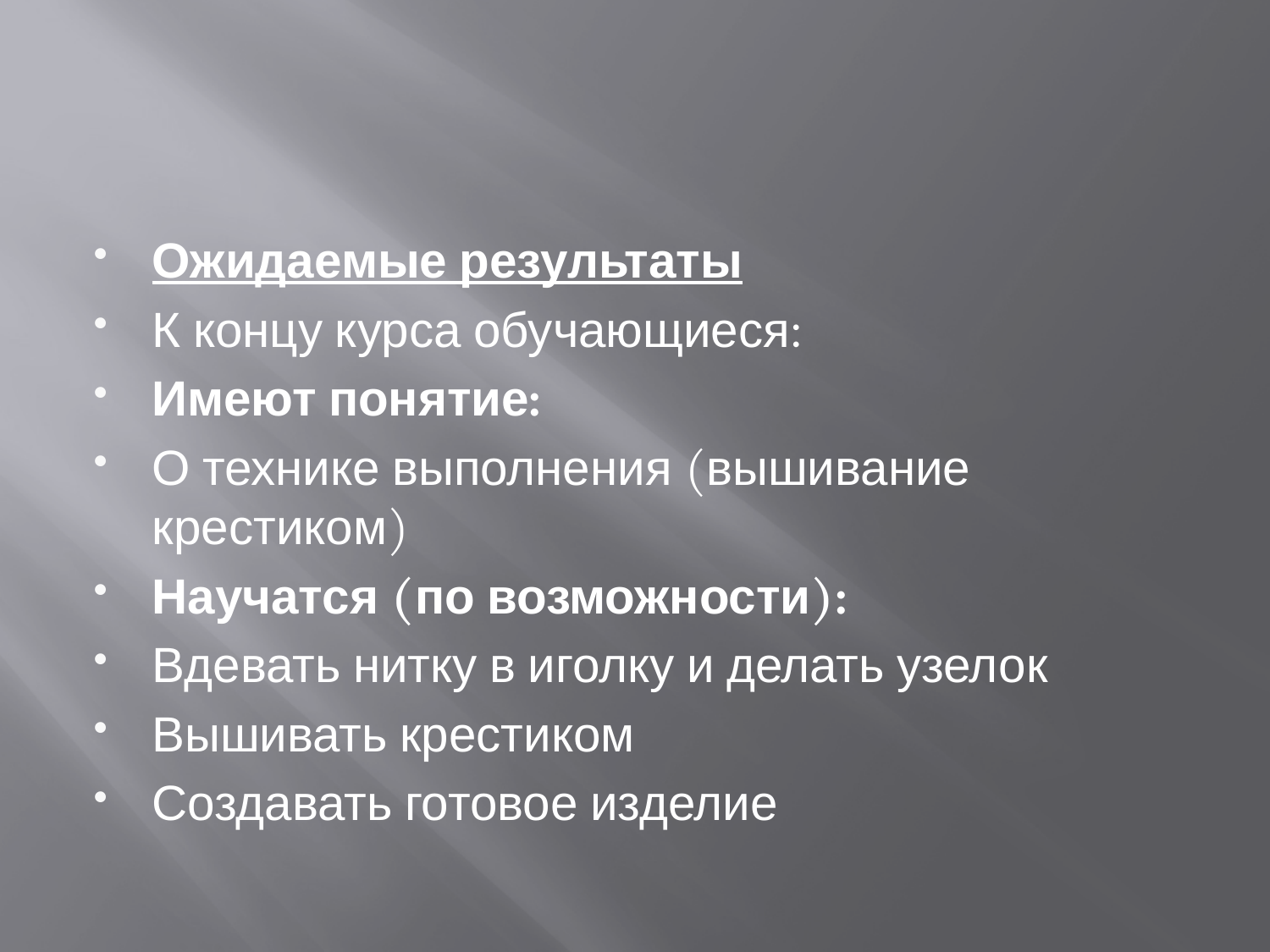

#
Ожидаемые результаты
К концу курса обучающиеся:
Имеют понятие:
О технике выполнения (вышивание крестиком)
Научатся (по возможности):
Вдевать нитку в иголку и делать узелок
Вышивать крестиком
Создавать готовое изделие